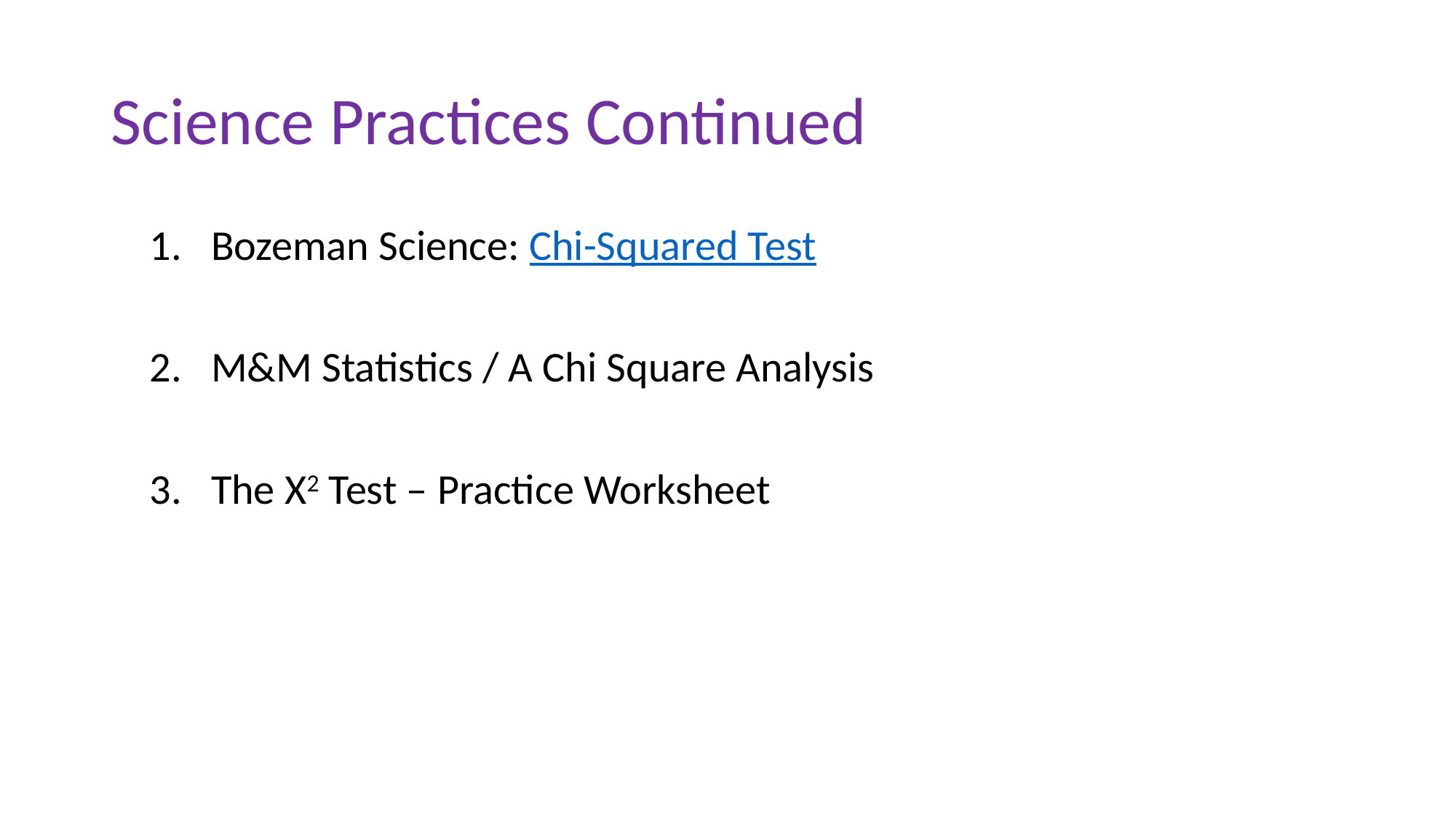

# Science Practices Continued
Bozeman Science: Chi-Squared Test

M&M Statistics / A Chi Square Analysis

The X2 Test – Practice Worksheet